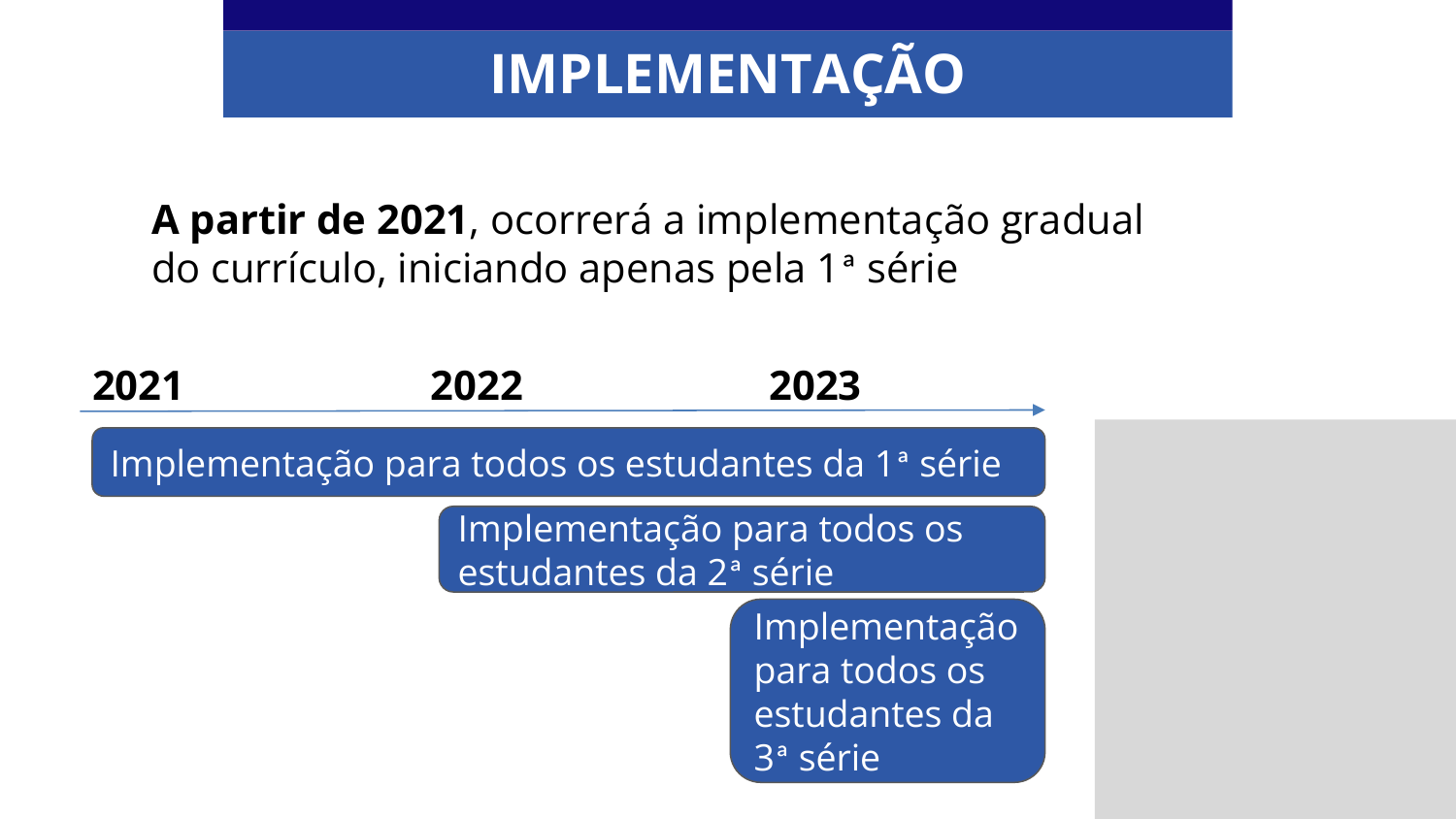

IMPLEMENTAÇÃO
A partir de 2021, ocorrerá a implementação gradual do currículo, iniciando apenas pela 1ª série
2021
2022
2023

Implementação para todos os estudantes da 1ª série
Implementação para todos os estudantes da 2ª série
Implementação para todos os estudantes da 3ª série